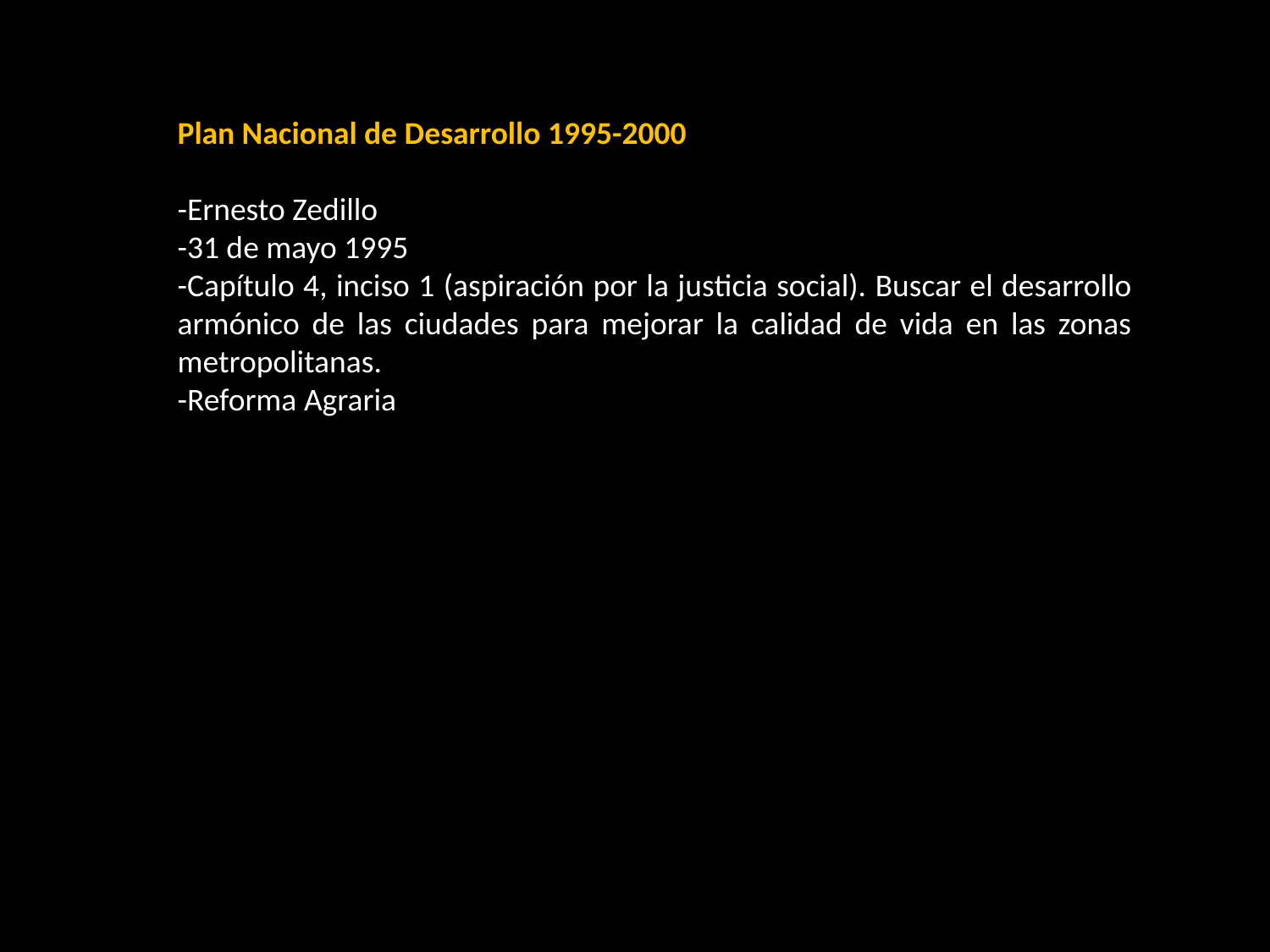

Plan Nacional de Desarrollo 1995-2000

-Ernesto Zedillo
-31 de mayo 1995
-Capítulo 4, inciso 1 (aspiración por la justicia social). Buscar el desarrollo armónico de las ciudades para mejorar la calidad de vida en las zonas metropolitanas.
-Reforma Agraria